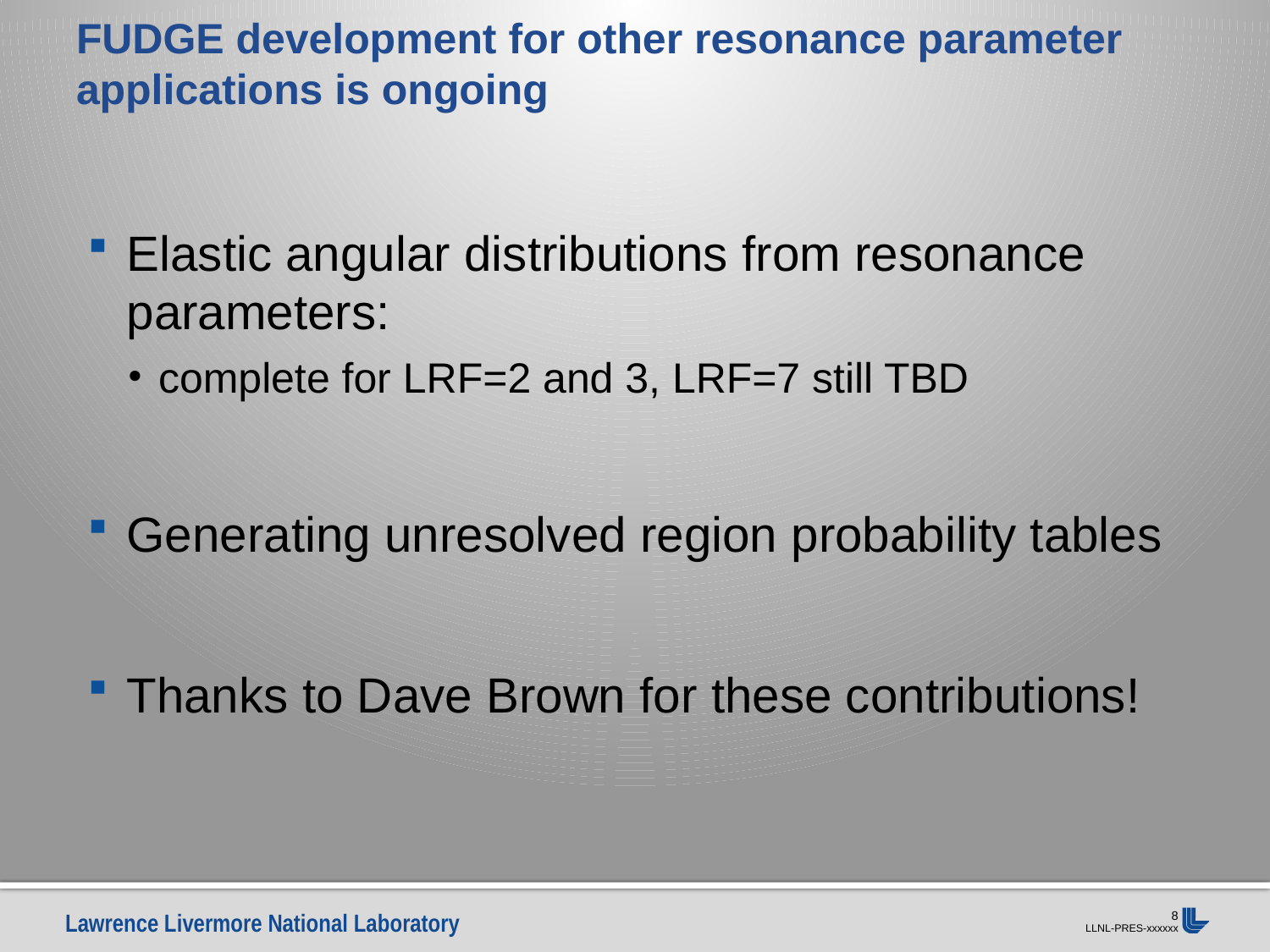

# FUDGE development for other resonance parameter applications is ongoing

Elastic angular distributions from resonance parameters:
complete for LRF=2 and 3, LRF=7 still TBD

Generating unresolved region probability tables

Thanks to Dave Brown for these contributions!